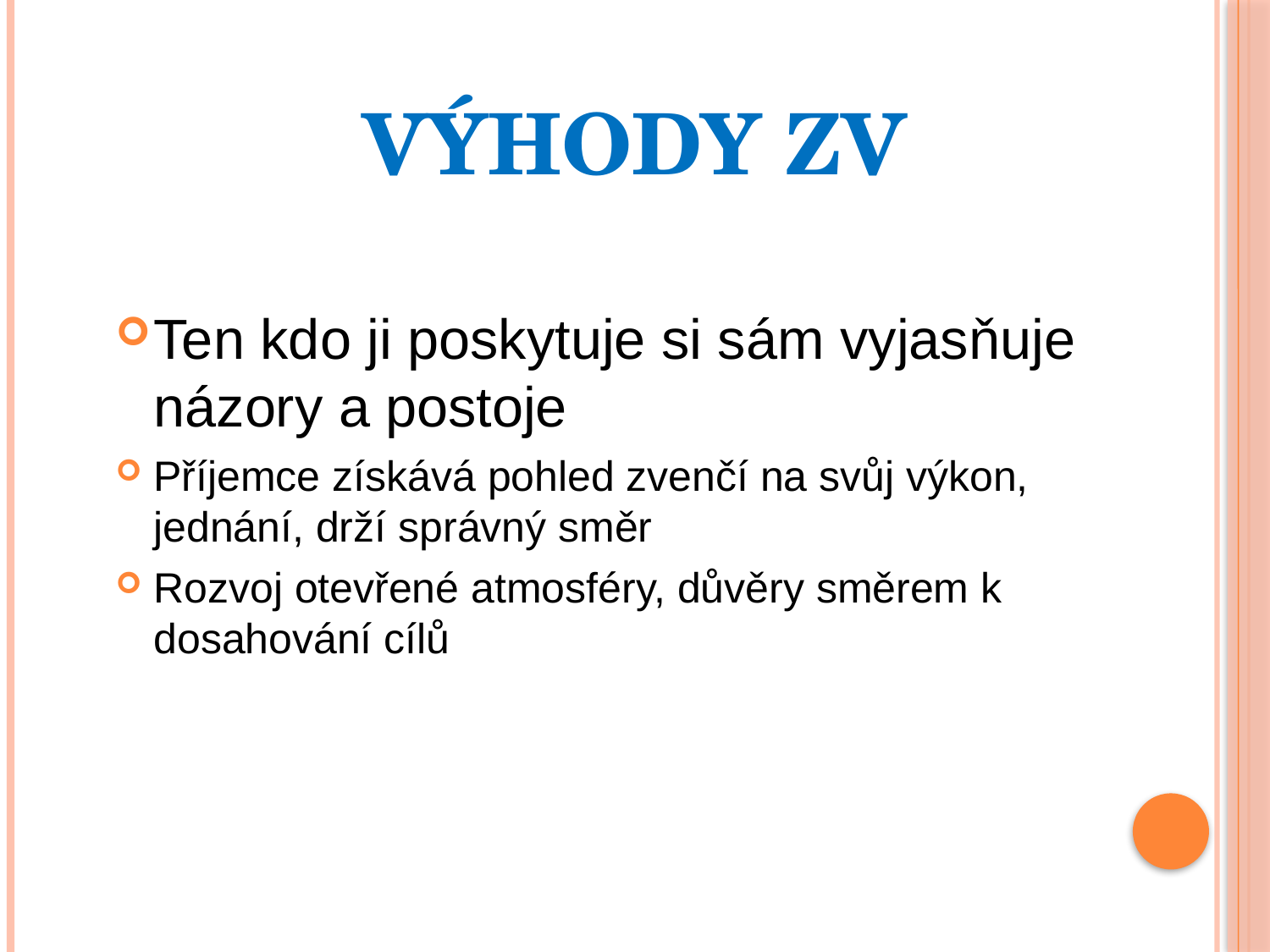

# Výhody ZV

Ten kdo ji poskytuje si sám vyjasňuje názory a postoje
Příjemce získává pohled zvenčí na svůj výkon, jednání, drží správný směr
Rozvoj otevřené atmosféry, důvěry směrem k dosahování cílů